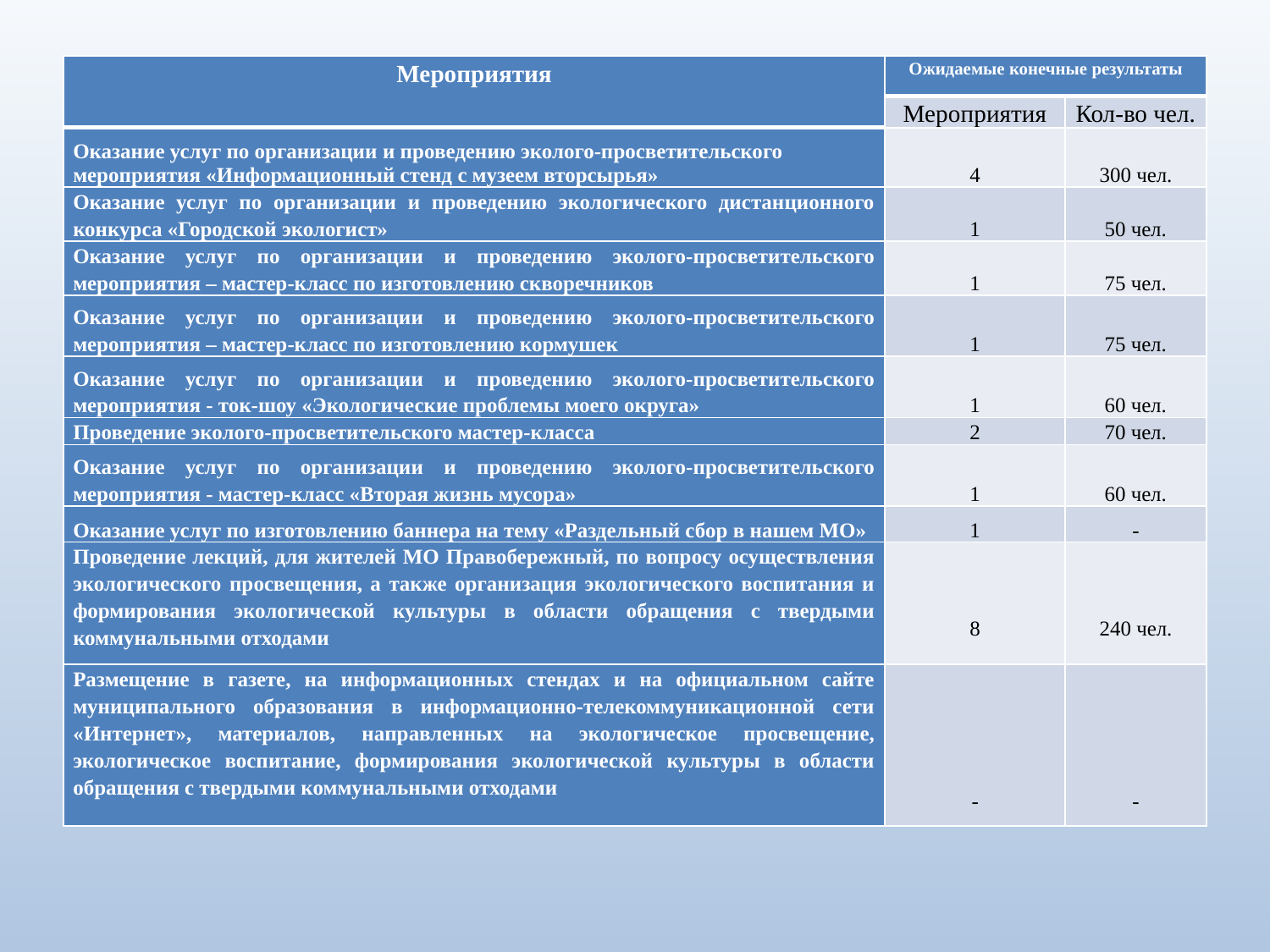

| Мероприятия | Ожидаемые конечные результаты |  |
| --- | --- | --- |
|  | Мероприятия | Кол-во чел. |
| Оказание услуг по организации и проведению эколого-просветительского мероприятия «Информационный стенд с музеем вторсырья» | 4 | 300 чел. |
| Оказание услуг по организации и проведению экологического дистанционного конкурса «Городской экологист» | 1 | 50 чел. |
| Оказание услуг по организации и проведению эколого-просветительского мероприятия – мастер-класс по изготовлению скворечников | 1 | 75 чел. |
| Оказание услуг по организации и проведению эколого-просветительского мероприятия – мастер-класс по изготовлению кормушек | 1 | 75 чел. |
| Оказание услуг по организации и проведению эколого-просветительского мероприятия - ток-шоу «Экологические проблемы моего округа» | 1 | 60 чел. |
| Проведение эколого-просветительского мастер-класса | 2 | 70 чел. |
| Оказание услуг по организации и проведению эколого-просветительского мероприятия - мастер-класс «Вторая жизнь мусора» | 1 | 60 чел. |
| Оказание услуг по изготовлению баннера на тему «Раздельный сбор в нашем МО» | 1 | - |
| Проведение лекций, для жителей МО Правобережный, по вопросу осуществления экологического просвещения, а также организация экологического воспитания и формирования экологической культуры в области обращения с твердыми коммунальными отходами | 8 | 240 чел. |
| Размещение в газете, на информационных стендах и на официальном сайте муниципального образования в информационно-телекоммуникационной сети «Интернет», материалов, направленных на экологическое просвещение, экологическое воспитание, формирования экологической культуры в области обращения с твердыми коммунальными отходами | - | - |